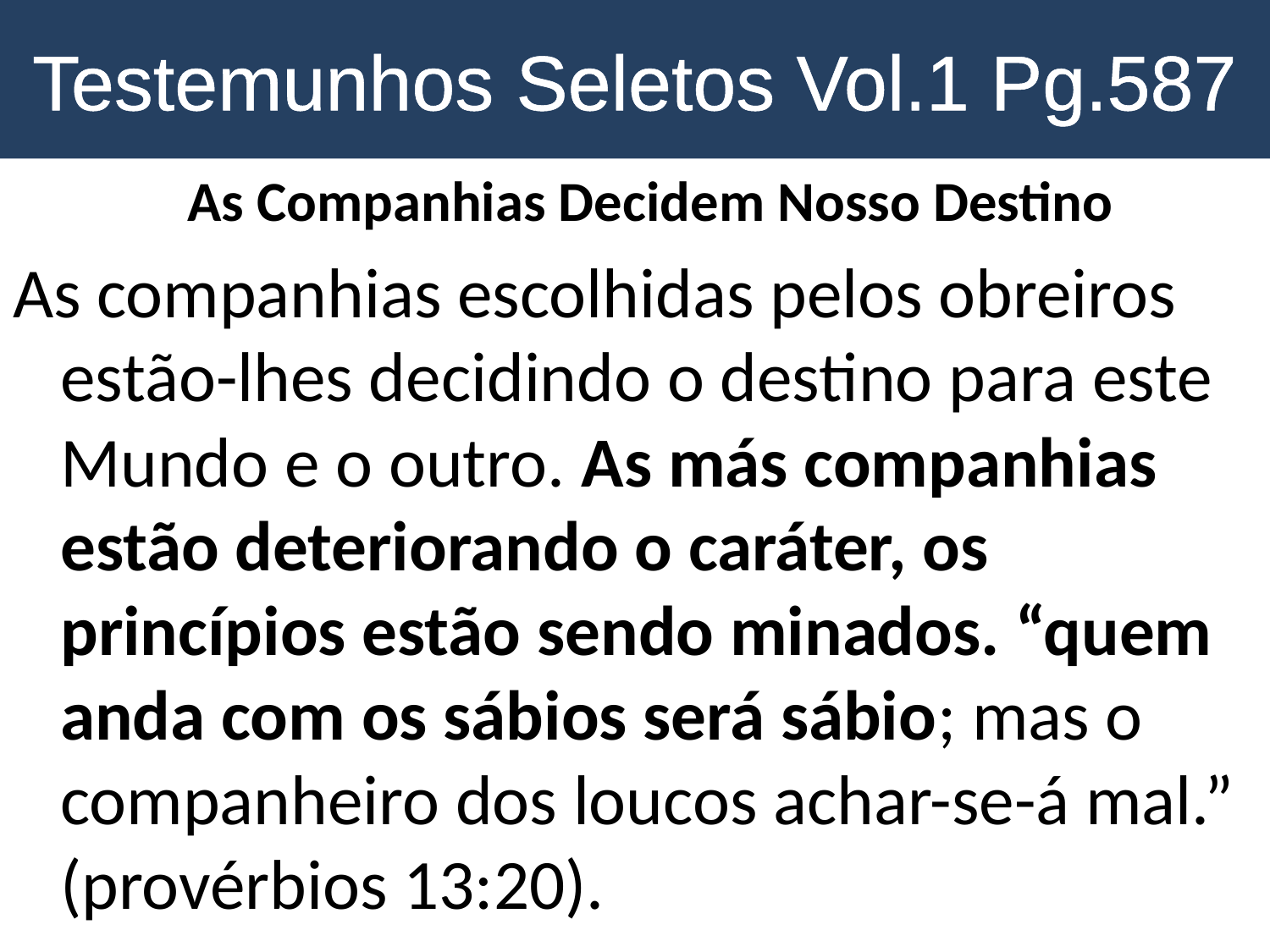

# Testemunhos Seletos Vol.1 Pg.587
		As Companhias Decidem Nosso Destino
As companhias escolhidas pelos obreiros estão-lhes decidindo o destino para este Mundo e o outro. As más companhias estão deteriorando o caráter, os princípios estão sendo minados. “quem anda com os sábios será sábio; mas o companheiro dos loucos achar-se-á mal.” (provérbios 13:20).